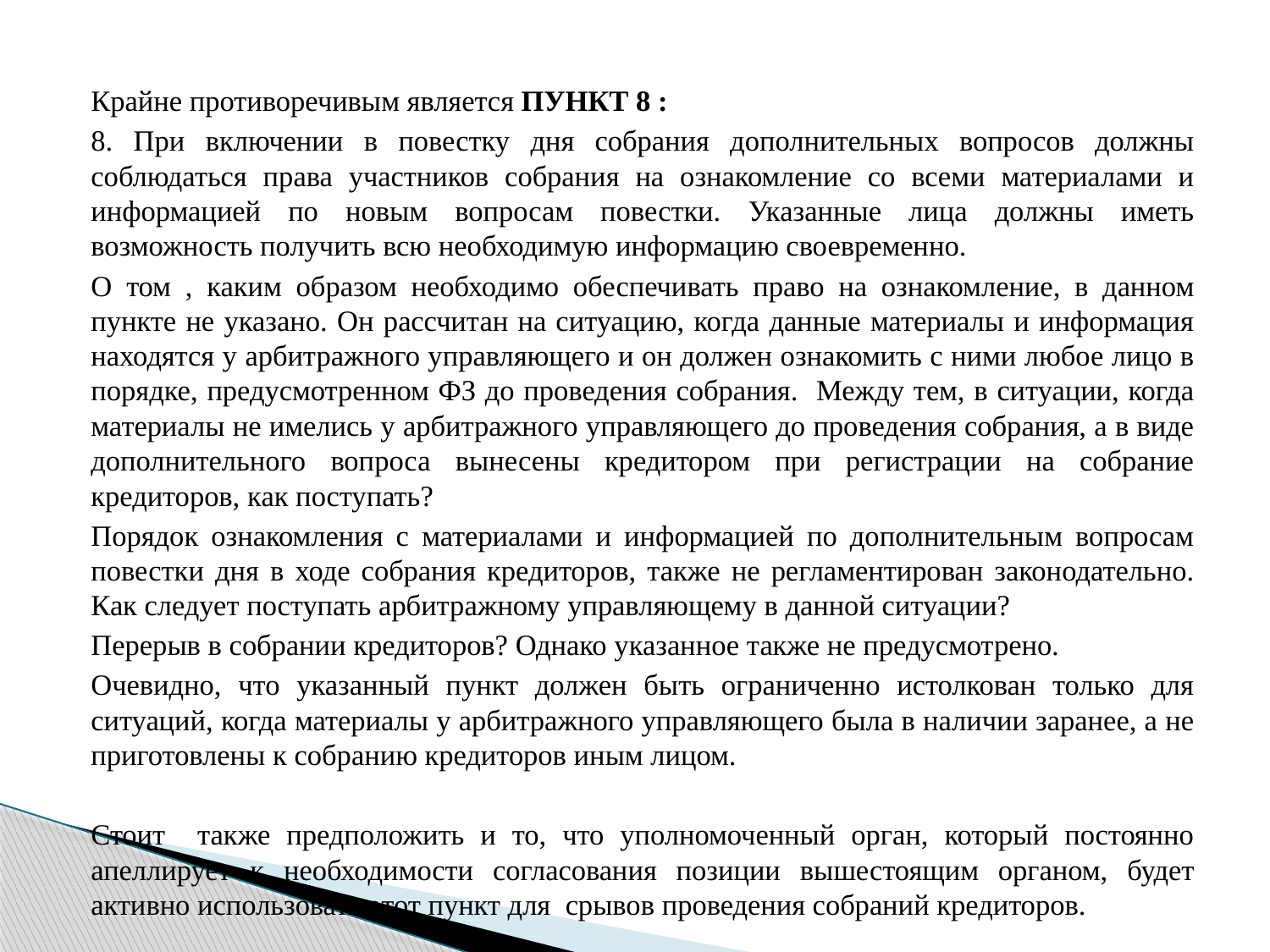

Крайне противоречивым является ПУНКТ 8 :
8. При включении в повестку дня собрания дополнительных вопросов должны соблюдаться права участников собрания на ознакомление со всеми материалами и информацией по новым вопросам повестки. Указанные лица должны иметь возможность получить всю необходимую информацию своевременно.
О том , каким образом необходимо обеспечивать право на ознакомление, в данном пункте не указано. Он рассчитан на ситуацию, когда данные материалы и информация находятся у арбитражного управляющего и он должен ознакомить с ними любое лицо в порядке, предусмотренном ФЗ до проведения собрания.  Между тем, в ситуации, когда материалы не имелись у арбитражного управляющего до проведения собрания, а в виде дополнительного вопроса вынесены кредитором при регистрации на собрание кредиторов, как поступать?
Порядок ознакомления с материалами и информацией по дополнительным вопросам повестки дня в ходе собрания кредиторов, также не регламентирован законодательно. Как следует поступать арбитражному управляющему в данной ситуации?
Перерыв в собрании кредиторов? Однако указанное также не предусмотрено.
Очевидно, что указанный пункт должен быть ограниченно истолкован только для ситуаций, когда материалы у арбитражного управляющего была в наличии заранее, а не приготовлены к собранию кредиторов иным лицом.

Стоит  также предположить и то, что уполномоченный орган, который постоянно апеллирует к необходимости согласования позиции вышестоящим органом, будет активно использовать этот пункт для  срывов проведения собраний кредиторов.